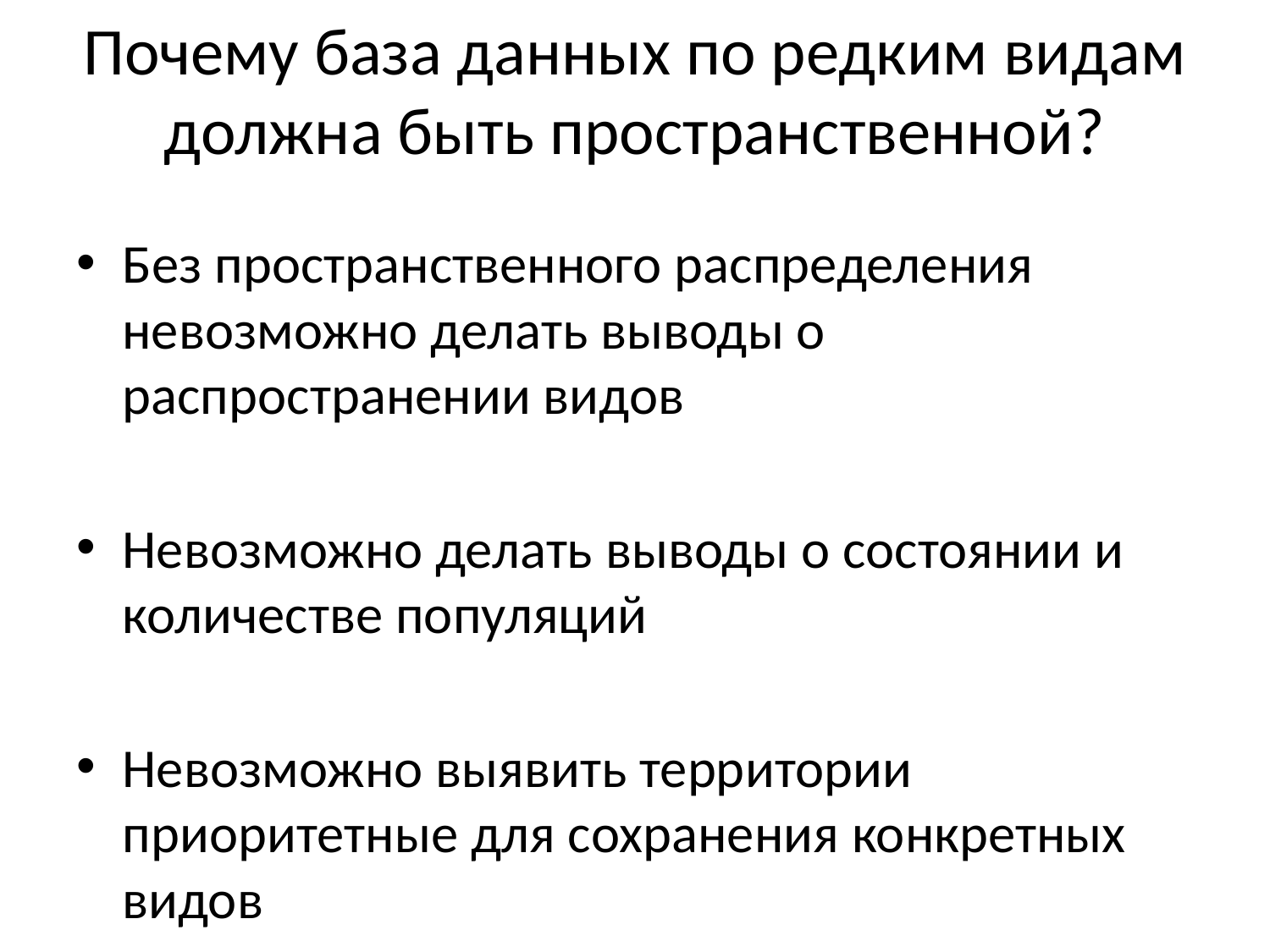

# Почему база данных по редким видам должна быть пространственной?
Без пространственного распределения невозможно делать выводы о распространении видов

Невозможно делать выводы о состоянии и количестве популяций

Невозможно выявить территории приоритетные для сохранения конкретных видов